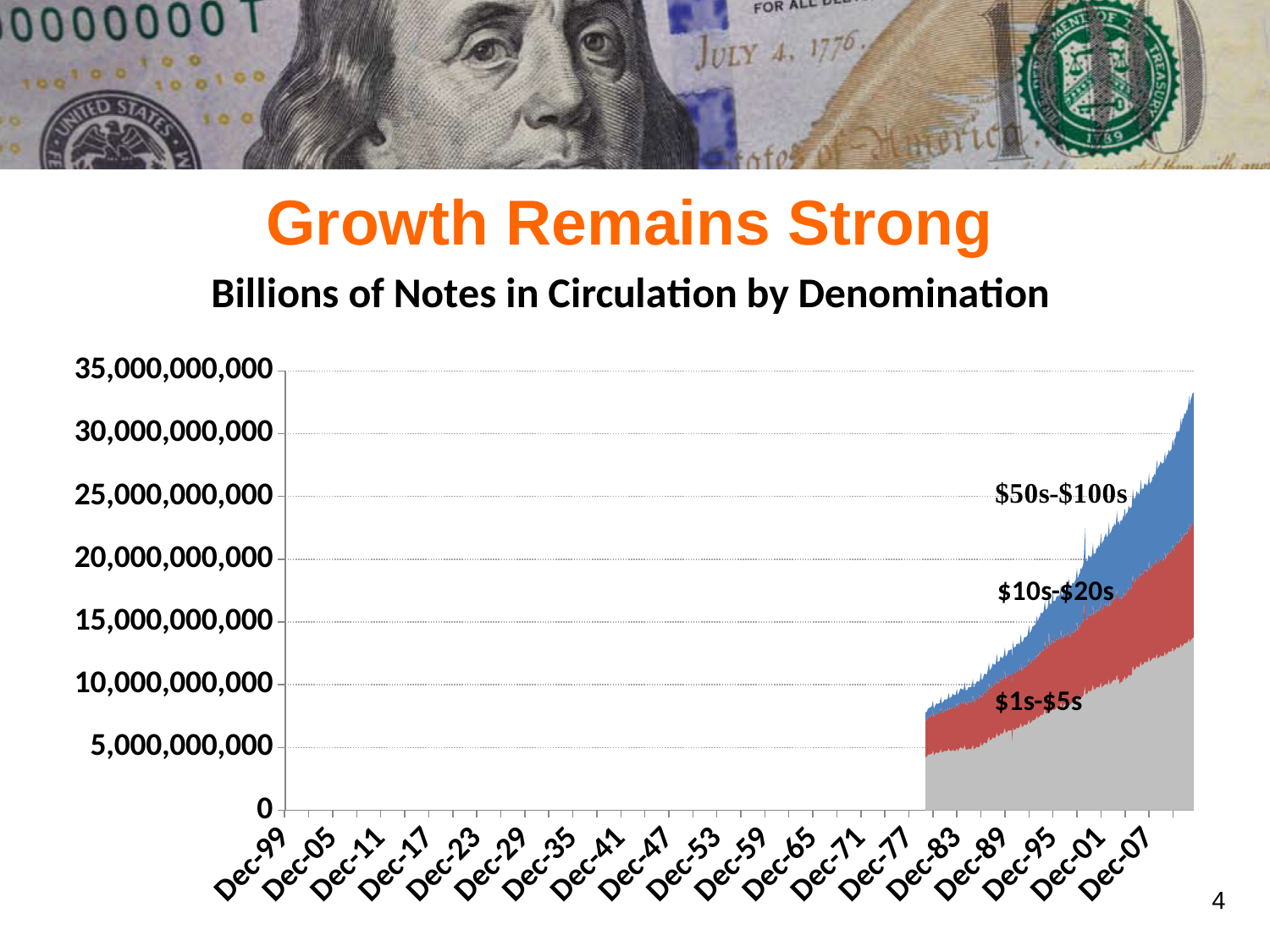

Growth Remains Strong

### Chart: Billions of Notes in Circulation by Denomination

| Category | $1 -$52 | $10 - $203 | $50 - $1004 |
|---|---|---|---|
| 29221 | 4234000000.0 | 2918800000.0 | 659960000.0 |
| 29252 | 4245900000.0 | 2908850000.0 | 663750000.0 |
| 29281 | 4265700000.0 | 2944100000.0 | 673150000.0 |
| 29312 | 4378500000.0 | 2955600000.0 | 679210000.0 |
| 29342 | 4443300000.0 | 2988050000.0 | 690960000.0 |
| 29373 | 4442600000.0 | 3000900000.0 | 703420000.0 |
| 29403 | 4442400000.0 | 3009000000.0 | 715250000.0 |
| 29434 | 4456300000.0 | 3036150000.0 | 724060000.0 |
| 29465 | 4465800000.0 | 3020100000.0 | 728960000.0 |
| 29495 | 4497600000.0 | 3037250000.0 | 737880000.0 |
| 29526 | 4566500000.0 | 3142050000.0 | 751430000.0 |
| 29556 | 4764500000.0 | 3229350000.0 | 767260000.0 |
| 29587 | 4481600000.0 | 2980950000.0 | 743680000.0 |
| 29618 | 4391300000.0 | 2994650000.0 | 750460000.0 |
| 29646 | 4515900000.0 | 3036900000.0 | 764370000.0 |
| 29677 | 4570400000.0 | 3061650000.0 | 770470000.0 |
| 29707 | 4611700000.0 | 3099800000.0 | 777850000.0 |
| 29738 | 4625800000.0 | 3130100000.0 | 790140000.0 |
| 29768 | 4544200000.0 | 3097350000.0 | 798940000.0 |
| 29799 | 4591400000.0 | 3102250000.0 | 798770000.0 |
| 29830 | 4618000000.0 | 3115200000.0 | 795330000.0 |
| 29860 | 4614800000.0 | 3116150000.0 | 799860000.0 |
| 29891 | 4760500000.0 | 3244550000.0 | 817140000.0 |
| 29921 | 4912400000.0 | 3308400000.0 | 835850000.0 |
| 29952 | 4641300000.0 | 3098850000.0 | 818980000.0 |
| 29983 | 4612300000.0 | 3104700000.0 | 819670000.0 |
| 30011 | 4659500000.0 | 3160650000.0 | 830920000.0 |
| 30042 | 4668000000.0 | 3161800000.0 | 845420000.0 |
| 30072 | 4723500000.0 | 3207800000.0 | 863830000.0 |
| 30103 | 4748900000.0 | 3242750000.0 | 875560000.0 |
| 30133 | 4706600000.0 | 3198750000.0 | 882660000.0 |
| 30164 | 4721800000.0 | 3227950000.0 | 891240000.0 |
| 30195 | 4717700000.0 | 3226250000.0 | 890140000.0 |
| 30225 | 4748800000.0 | 3256450000.0 | 893710000.0 |
| 30256 | 4891500000.0 | 3401350000.0 | 911950000.0 |
| 30286 | 4986000000.0 | 3426700000.0 | 929620000.0 |
| 30317 | 4730200000.0 | 3250450000.0 | 914340000.0 |
| 30348 | 4745200000.0 | 3300950000.0 | 920390000.0 |
| 30376 | 4754900000.0 | 3357150000.0 | 939310000.0 |
| 30407 | 4692900000.0 | 3353750000.0 | 952490000.0 |
| 30437 | 4809100000.0 | 3449700000.0 | 970800000.0 |
| 30468 | 4831200000.0 | 3482250000.0 | 985280000.0 |
| 30498 | 4759100000.0 | 3423450000.0 | 992210000.0 |
| 30529 | 4785500000.0 | 3444550000.0 | 1000750000.0 |
| 30560 | 4711100000.0 | 3423250000.0 | 1004140000.0 |
| 30590 | 4749100000.0 | 3440400000.0 | 1018700000.0 |
| 30621 | 4849700000.0 | 3573350000.0 | 1039270000.0 |
| 30651 | 4964700000.0 | 3656750000.0 | 1061190000.0 |
| 30682 | 4712500000.0 | 3435100000.0 | 1042350000.0 |
| 30713 | 4764300000.0 | 3462800000.0 | 1044380000.0 |
| 30742 | 4882300000.0 | 3477600000.0 | 1057030000.0 |
| 30773 | 4938800000.0 | 3495350000.0 | 1070180000.0 |
| 30803 | 5017100000.0 | 3596600000.0 | 1088900000.0 |
| 30834 | 5013400000.0 | 3591350000.0 | 1103690000.0 |
| 30864 | 4973000000.0 | 3576950000.0 | 1112020000.0 |
| 30895 | 4946900000.0 | 3617250000.0 | 1116860000.0 |
| 30926 | 4903900000.0 | 3554000000.0 | 1113270000.0 |
| 30956 | 4958300000.0 | 3580850000.0 | 1118710000.0 |
| 30987 | 5111600000.0 | 3678900000.0 | 1133900000.0 |
| 31017 | 5231600000.0 | 3807950000.0 | 1159350000.0 |
| 31048 | 4873000000.0 | 3583600000.0 | 1132040000.0 |
| 31079 | 4837500000.0 | 3605100000.0 | 1137420000.0 |
| 31107 | 4819900000.0 | 3587700000.0 | 1149730000.0 |
| 31138 | 4854600000.0 | 3620550000.0 | 1161430000.0 |
| 31168 | 4910500000.0 | 3716700000.0 | 1185910000.0 |
| 31199 | 4913800000.0 | 3715600000.0 | 1199490000.0 |
| 31229 | 4861000000.0 | 3708550000.0 | 1214180000.0 |
| 31260 | 4870200000.0 | 3743100000.0 | 1223590000.0 |
| 31291 | 4849000000.0 | 3687300000.0 | 1219010000.0 |
| 31321 | 4936700000.0 | 3747000000.0 | 1231550000.0 |
| 31352 | 5067900000.0 | 3860200000.0 | 1255410000.0 |
| 31382 | 5235000000.0 | 3955150000.0 | 1280780000.0 |
| 31413 | 4873700000.0 | 3694550000.0 | 1251340000.0 |
| 31444 | 4874800000.0 | 3696950000.0 | 1257440000.0 |
| 31472 | 4914500000.0 | 3751350000.0 | 1271280000.0 |
| 31503 | 4972400000.0 | 3812700000.0 | 1285830000.0 |
| 31533 | 5030600000.0 | 3874050000.0 | 1300360000.0 |
| 31564 | 5072500000.0 | 3891350000.0 | 1313150000.0 |
| 31594 | 5036700000.0 | 3896450000.0 | 1325610000.0 |
| 31625 | 5032900000.0 | 3903200000.0 | 1336960000.0 |
| 31656 | 5012900000.0 | 3843500000.0 | 1334680000.0 |
| 31686 | 5077300000.0 | 3871950000.0 | 1349620000.0 |
| 31717 | 5232000000.0 | 3994850000.0 | 1375510000.0 |
| 31747 | 5486500000.0 | 4110000000.0 | 1409530000.0 |
| 31778 | 5169300000.0 | 3859050000.0 | 1381680000.0 |
| 31809 | 5149900000.0 | 3850450000.0 | 1388950000.0 |
| 31837 | 5236400000.0 | 3882400000.0 | 1403080000.0 |
| 31868 | 5343400000.0 | 3942000000.0 | 1419650000.0 |
| 31898 | 5405600000.0 | 4016350000.0 | 1442420000.0 |
| 31929 | 5387000000.0 | 4043400000.0 | 1452780000.0 |
| 31959 | 5355100000.0 | 4023300000.0 | 1468860000.0 |
| 31990 | 5331500000.0 | 4006800000.0 | 1475700000.0 |
| 32021 | 5363900000.0 | 4006900000.0 | 1476310000.0 |
| 32051 | 5555900000.0 | 4045050000.0 | 1503020000.0 |
| 32082 | 5715400000.0 | 4168800000.0 | 1538550000.0 |
| 32112 | 5902900000.0 | 4304800000.0 | 1568540000.0 |
| 32143 | 5568500000.0 | 4043650000.0 | 1538270000.0 |
| 32174 | 5572500000.0 | 4042950000.0 | 1542840000.0 |
| 32203 | 5638100000.0 | 4115600000.0 | 1567650000.0 |
| 32234 | 5647900000.0 | 4112550000.0 | 1580740000.0 |
| 32264 | 5771300000.0 | 4239000000.0 | 1603850000.0 |
| 32295 | 5834300000.0 | 4258900000.0 | 1630250000.0 |
| 32325 | 5762900000.0 | 4185450000.0 | 1639350000.0 |
| 32356 | 5784100000.0 | 4200150000.0 | 1644080000.0 |
| 32387 | 5746300000.0 | 4181150000.0 | 1642210000.0 |
| 32417 | 5818100000.0 | 4201950000.0 | 1654700000.0 |
| 32448 | 6016200000.0 | 4344000000.0 | 1686730000.0 |
| 32478 | 6269800000.0 | 4487000000.0 | 1717650000.0 |
| 32509 | 5962400000.0 | 4200800000.0 | 1680560000.0 |
| 32540 | 5881600000.0 | 4217100000.0 | 1688760000.0 |
| 32568 | 5948800000.0 | 4234200000.0 | 1707450000.0 |
| 32599 | 5949200000.0 | 4213500000.0 | 1716680000.0 |
| 32629 | 6125800000.0 | 4344650000.0 | 1735680000.0 |
| 32660 | 6137200000.0 | 4348200000.0 | 1749960000.0 |
| 32690 | 6102200000.0 | 4300100000.0 | 1753990000.0 |
| 32721 | 6085600000.0 | 4285600000.0 | 1761330000.0 |
| 32752 | 6144100000.0 | 4246800000.0 | 1748510000.0 |
| 32782 | 6235800000.0 | 4301400000.0 | 1751300000.0 |
| 32813 | 6397500000.0 | 4437900000.0 | 1780130000.0 |
| 32843 | 6574100000.0 | 4605150000.0 | 1822010000.0 |
| 32874 | 6184620087.0 | 4311212420.7 | 1794499873.0 |
| 32905 | 6197179386.0 | 4329972840.2 | 1757094418.0 |
| 32933 | 6198400000.0 | 4346200000.0 | 1838350000.0 |
| 32964 | 6276719282.0 | 4363754652.0 | 1859013801.0 |
| 32994 | 6390768658.0 | 4486375398.2 | 1892034762.3000002 |
| 33025 | 6366615570.0 | 4455725252.2 | 1915021273.0 |
| 33055 | 6355298652.5 | 4422461681.2 | 1935329175.0 |
| 33086 | 6397976499.0 | 4446011582.7 | 1967080587.0 |
| 33117 | 6361962377.6 | 4420760206.2 | 1969646252.0 |
| 33147 | 6429124174.0 | 4464282720.2 | 1995755878.0 |
| 33178 | 5469978968.5 | 4591899367.85 | 2037993124.46 |
| 33208 | 6750571263.0 | 4710047018.2 | 2079930224.0 |
| 33239 | 6378002687.7 | 4459322059.7 | 2081317618.0 |
| 33270 | 6418824784.0 | 4470811444.7 | 2103283921.5 |
| 33298 | 6434224344.0 | 4461582966.2 | 2120136467.5 |
| 33329 | 6457804801.5 | 4445938691.2 | 2122645835.0 |
| 33359 | 6559154329.5 | 4550595897.7 | 2142745679.0 |
| 33390 | 6544678437.8 | 4519048842.7 | 2159109662.46 |
| 33420 | 6572259905.0 | 4495970607.2 | 2171997481.7 |
| 33451 | 6610268924.0 | 4553305244.2 | 2186603754.96 |
| 33482 | 6554055494.0 | 4484283284.75 | 2182241997.0 |
| 33512 | 6665033907.0 | 4531326699.7 | 2005519112.0 |
| 33543 | 6798924642.0 | 4669968482.299999 | 2237898374.0 |
| 33573 | 7009101714.0 | 4764480115.75 | 2284876286.0 |
| 33604 | 6622694572.0 | 4481900794.75 | 2249703040.0 |
| 33635 | 6649021351.0 | 4500347457.55 | 2263598140.0 |
| 33664 | 6664439824.6 | 4525346643.2 | 2279184796.0 |
| 33695 | 6750168631.0 | 4571171980.299999 | 2303650597.0 |
| 33725 | 6828760668.0 | 4639482053.5 | 2325504218.0 |
| 33756 | 6844263882.2 | 4615874962.75 | 2341478160.0 |
| 33786 | 6783795793.0 | 4624323962.75 | 2377416005.5 |
| 33817 | 6813828622.0 | 4608996668.4 | 2399133556.5 |
| 33848 | 6807249719.0 | 4652165730.2 | 2408742137.5 |
| 33878 | 6915638673.0 | 4657211021.55 | 2435249405.5 |
| 33909 | 7058849809.7 | 4835588978.6 | 2473097768.5 |
| 33939 | 7286225315.0 | 4960286546.25 | 2530932135.5 |
| 33970 | 6914800000.0 | 4673650000.0 | 2502380000.0 |
| 34001 | 6942200000.0 | 4694900000.0 | 2531530000.0 |
| 34029 | 7029100000.0 | 4723550000.0 | 2552540000.0 |
| 34060 | 7055000000.0 | 4734700000.0 | 2583320000.0 |
| 34090 | 7156469602.0 | 4825106077.7 | 2620927856.75 |
| 34121 | 7196907216.0 | 4832719695.0 | 2652346156.0 |
| 34151 | 7163165070.0 | 4812051356.0 | 2676530945.0 |
| 34182 | 7199351204.0 | 4823728315.0 | 2703958288.0 |
| 34213 | 7206803935.0 | 4836240826.0 | 2724420391.0 |
| 34243 | 7237974683.0 | 4837163722.0 | 2741139610.0 |
| 34274 | 7438806757.0 | 5003677856.0 | 2785164957.0 |
| 34304 | 7598542453.0 | 5066560629.0 | 2834061424.0 |
| 34335 | 7310596863.0 | 4885908170.0 | 2815616855.0 |
| 34366 | 7358876850.0 | 4937523919.0 | 2849323583.0 |
| 34394 | 7496441540.0 | 5073584452.0 | 2896315091.0 |
| 34425 | 7421152927.0 | 4924905235.0 | 2910634772.0 |
| 34455 | 7565606063.0 | 5094384467.0 | 2955671049.0 |
| 34486 | 7638888785.0 | 5122981247.0 | 2993950645.0 |
| 34516 | 7571217057.0 | 5048088368.0 | 3008583768.0 |
| 34547 | 7625262324.0 | 5123226447.0 | 3032800223.0 |
| 34578 | 7586931043.0 | 5076352538.0 | 3034127714.0 |
| 34608 | 7696431613.0 | 5112583135.0 | 3070126729.0 |
| 34639 | 7944276889.0 | 5294090268.0 | 3112816901.0 |
| 34669 | 8075307660.0 | 5405144078.0 | 3168954326.0 |
| 34700 | 7714483502.0 | 5107985124.0 | 3132820465.0 |
| 34731 | 7734610389.0 | 5143873018.0 | 3145823781.0 |
| 34759 | 7736986962.0 | 5114634683.0 | 3192359747.0 |
| 34790 | 7802189305.0 | 5163658633.0 | 3222145503.0 |
| 34820 | 7953449796.0 | 5332249304.0 | 3252474624.0 |
| 34851 | 8839262380.0 | 5640339689.0 | 3257688303.0 |
| 34881 | 7892366540.0 | 5260892182.0 | 3245067191.0 |
| 34912 | 7923689120.0 | 5306611432.0 | 3250877141.0 |
| 34943 | 7888890853.0 | 5238292000.0 | 3243491474.0 |
| 34973 | 7975195780.0 | 5308310423.0 | 3258157696.0 |
| 35004 | 8194197404.0 | 5447209534.0 | 3288388792.0 |
| 35034 | 8364044618.0 | 5621582685.0 | 3343542145.0 |
| 35065 | 7985605252.0 | 5329212534.0 | 3279081073.0 |
| 35096 | 8020203073.0 | 5362737919.0 | 3295248057.0 |
| 35125 | 7999084256.0 | 5332912007.0 | 3332744661.0 |
| 35156 | 8069777754.0 | 5373310460.0 | 3337244659.0 |
| 35186 | 8183003151.0 | 5473638466.0 | 3365996722.0 |
| 35217 | 8159855682.0 | 5447567314.0 | 3393404893.0 |
| 35247 | 8161424408.0 | 5475031226.0 | 3425531456.0 |
| 35278 | 8173995569.0 | 5510694651.0 | 3448832052.0 |
| 35309 | 8162409982.0 | 5420333974.0 | 3444248950.0 |
| 35339 | 8221631952.0 | 5454316766.0 | 3464166725.0 |
| 35370 | 8394277050.0 | 5606440768.0 | 3516101241.0 |
| 35400 | 8657171046.0 | 5782522275.0 | 3585286006.0 |
| 35431 | 8174092350.0 | 5376901009.0 | 3521011454.0 |
| 35462 | 8207825779.0 | 5403329585.0 | 3550275762.0 |
| 35490 | 8271210267.0 | 5432130941.0 | 3572746715.0 |
| 35521 | 8307128481.0 | 5430287746.0 | 3590985651.0 |
| 35551 | 8526288895.0 | 5587187199.0 | 3688960864.0 |
| 35582 | 8397769900.0 | 5511197685.0 | 3644348013.0 |
| 35612 | 8375539145.0 | 5482166511.0 | 3662013518.0 |
| 35643 | 8415733160.0 | 5544894076.0 | 3691800003.0 |
| 35674 | 8367099411.0 | 5455497091.0 | 3690651421.0 |
| 35704 | 8406579281.0 | 5443792773.0 | 3726112363.0 |
| 35735 | 8608237032.0 | 5635418190.0 | 3792544303.0 |
| 35765 | 8852315359.0 | 5817774025.0 | 3880613437.0 |
| 35796 | 8367376732.0 | 5377578548.0 | 3804065449.0 |
| 35827 | 8412431942.0 | 5400521016.0 | 3839564979.0 |
| 35855 | 8484904812.0 | 5464142850.0 | 3859742514.0 |
| 35886 | 8544616375.0 | 5468750784.0 | 3874659753.0 |
| 35916 | 8644671155.0 | 5560543030.5 | 3898584602.0 |
| 35947 | 8660262752.0 | 5560940512.0 | 3931369078.0 |
| 35977 | 8593605112.0 | 5499461149.0 | 3963804886.0 |
| 36008 | 8613231890.0 | 5516883527.0 | 3983868598.0 |
| 36039 | 8663538674.0 | 5587338255.0 | 4029135968.0 |
| 36069 | 8706370998.0 | 5570908754.0 | 4066884658.0 |
| 36100 | 8933692920.0 | 5793719639.0 | 4128528908.0 |
| 36130 | 9163226086.0 | 5969266354.0 | 4209993642.0 |
| 36161 | 8696937315.0 | 5576307657.0 | 4148107941.0 |
| 36192 | 8760052144.0 | 5632190885.0 | 4205137110.0 |
| 36220 | 8854508460.0 | 5705363789.0 | 4256236821.0 |
| 36251 | 8856575177.0 | 5685726372.0 | 4280204410.0 |
| 36281 | 9017000570.0 | 5862960943.5 | 4334325235.0 |
| 36312 | 9069329672.0 | 5872983354.0 | 4372369856.0 |
| 36342 | 8968059587.0 | 5788432769.0 | 4402382493.0 |
| 36373 | 9063478763.0 | 5865028386.5 | 4438313443.0 |
| 36404 | 9096481069.0 | 5920445175.0 | 4488371148.0 |
| 36434 | 9204645078.0 | 6081476640.0 | 4586060371.0 |
| 36465 | 9587348218.5 | 6688138959.0 | 4778128668.0 |
| 36495 | 9938281781.0 | 7423599588.0 | 5155218764.0 |
| 36526 | 9254139789.0 | 5970558057.0 | 4712792144.7 |
| 36557 | 9287569083.0 | 5938184124.5 | 4691875613.0 |
| 36586 | 9249349583.0 | 5880309857.0 | 4678066072.0 |
| 36617 | 9331927223.0 | 5911086807.0 | 4672972585.0 |
| 36647 | 9524193271.0 | 6117687981.0 | 4699217230.0 |
| 36678 | 9510900303.0 | 6061633120.0 | 4712665037.0 |
| 36708 | 9465549819.0 | 5955564794.0 | 4703989568.0 |
| 36739 | 9549109013.0 | 6039692818.5 | 4710452620.0 |
| 36770 | 9474922722.0 | 5912722553.0 | 4700400769.0 |
| 36800 | 9576921379.0 | 5961092682.0 | 4728378285.0 |
| 36831 | 9814356984.0 | 6099307849.0 | 4778167458.0 |
| 36861 | 10044714228.0 | 6384576729.0 | 4877801276.0 |
| 36892 | 9561931509.0 | 5940549729.0 | 4804917128.0 |
| 36923 | 9656904392.0 | 5995710741.0 | 4848536805.0 |
| 36951 | 9617960752.0 | 5944031936.5 | 4860897142.1 |
| 36982 | 9678712800.0 | 5956300466.0 | 4879677062.0 |
| 37012 | 9838457126.0 | 6129227495.0 | 4927837226.0 |
| 37043 | 9797988794.0 | 6070091851.0 | 4944255640.0 |
| 37073 | 9817028645.0 | 6072663202.0 | 5019101623.0 |
| 37104 | 9881745063.0 | 6195230273.0 | 5088090727.0 |
| 37135 | 9733304512.0 | 6089040530.0 | 5098646688.0 |
| 37165 | 9842211864.5 | 6101588972.0 | 5144699605.0 |
| 37196 | 10013160775.0 | 6184686915.0 | 5208026071.0 |
| 37226 | 10255201247.0 | 6515243902.0 | 5351416626.0 |
| 37257 | 9763097551.0 | 6057221804.0 | 5297624849.0 |
| 37288 | 9861579445.0 | 6139648639.0 | 5358372144.0 |
| 37316 | 9871025193.0 | 6135022690.0 | 5392826562.940001 |
| 37347 | 9914309117.0 | 6160775529.0 | 5422479808.0 |
| 37377 | 10032530690.0 | 6263916656.5 | 5485425834.0 |
| 37408 | 10016872054.0 | 6241834898.0 | 5531197607.0 |
| 37438 | 10083494563.5 | 6450468652.0 | 5573285522.0 |
| 37469 | 10068329045.0 | 6325154889.0 | 5575386401.0 |
| 37500 | 9983927777.0 | 6187265487.0 | 5555973691.0 |
| 37530 | 10040553099.0 | 6205442273.0 | 5587149622.0 |
| 37561 | 10256621306.0 | 6415038557.5 | 5657821484.0 |
| 37591 | 10515472338.0 | 6674840618.0 | 5756115012.0 |
| 37622 | 9974012743.0 | 6178835697.0 | 5707794604.0 |
| 37653 | 10080424717.0 | 6262549725.0 | 5763831212.55 |
| 37681 | 10096555264.0 | 6292703199.0 | 5799663861.0 |
| 37712 | 10188699284.0 | 6338279952.0 | 5818348856.0 |
| 37742 | 10279341596.0 | 6410567829.0 | 5839668361.0 |
| 37773 | 10346182221.0 | 6436096008.0 | 5844860443.0 |
| 37803 | 10355521715.0 | 6414395693.0 | 5853568639.0 |
| 37834 | 10445281371.0 | 6577110813.15 | 5884996139.110001 |
| 37865 | 10360905855.060001 | 6437824409.0 | 5886420789.0 |
| 37895 | 10359581760.0 | 6451152703.0 | 5927113048.12 |
| 37926 | 10607028690.0 | 6684843731.0 | 5994306665.0 |
| 37956 | 10858700862.5 | 6903108474.0 | 6076560360.0 |
| 37987 | 10383546561.5 | 6450361034.0 | 5995067753.0 |
| 38018 | 10433713733.5 | 6502605660.0 | 6024020932.0 |
| 38047 | 10466946382.5 | 6566419478.0 | 6045724492.0 |
| 38078 | 10040129795.5 | 6537962556.0 | 6062572665.0 |
| 38108 | 10188936662.0 | 6733409280.0 | 6116010576.0 |
| 38139 | 10227340706.0 | 6732305151.0 | 6182671899.0 |
| 38169 | 10183034397.0 | 6621118007.0 | 6199366567.0 |
| 38200 | 10250015327.0 | 6671635387.0 | 6223375971.0 |
| 38231 | 10568152506.0 | 6689859578.0 | 6239836262.0 |
| 38261 | 10337773856.0 | 6641112431.0 | 6277797483.0 |
| 38292 | 10646016322.0 | 6897048152.0 | 6364501964.0 |
| 38322 | 10720348984.0 | 6889173858.0 | 6379322408.0 |
| 38353 | 10391905002.0 | 6641279956.0 | 6335842481.0 |
| 38384 | 10525148765.0 | 6734773603.0 | 6368630543.0 |
| 38412 | 10578510151.0 | 6771679220.0 | 6389441259.0 |
| 38443 | 10574915773.0 | 6757784032.0 | 6369660784.0 |
| 38473 | 10763529819.0 | 6979583773.0 | 6416998669.0 |
| 38504 | 10816863600.0 | 6983734280.0 | 6447885630.0 |
| 38534 | 10701097936.0 | 6832952920.0 | 6447027034.4 |
| 38565 | 10756709929.0 | 6912445018.0 | 6470330689.6 |
| 38596 | 10726294057.0 | 6895969168.0 | 6478554234.0 |
| 38626 | 10775876957.0 | 6897924514.0 | 6495455521.0 |
| 38657 | 11290733597.0 | 7125657551.0 | 6580168726.0 |
| 38687 | 11545068943.0 | 7323707925.0 | 6692191358.0 |
| 38718 | 11135842189.0 | 6896203981.0 | 6643886893.0 |
| 38749 | 11241318077.0 | 6991299471.0 | 6684002583.0 |
| 38777 | 11217116569.0 | 6949202165.0 | 6683640397.0 |
| 38808 | 11290192198.0 | 6962153170.0 | 6698548085.0 |
| 38838 | 11465008855.0 | 7200991424.0 | 6741379986.0 |
| 38869 | 11473276560.0 | 7170886147.0 | 6726166682.0 |
| 38899 | 11401991820.0 | 7031566400.0 | 6702572196.8 |
| 38930 | 11472480521.0 | 7157513417.0 | 6728749129.0 |
| 38961 | 11376160723.0 | 7006176812.0 | 6680877970.0 |
| 38991 | 11484577180.0 | 7089255599.0 | 6721690295.0 |
| 39022 | 11715750300.0 | 7251613510.0 | 6801150712.0 |
| 39052 | 11914094796.0 | 7559655058.0 | 6896937030.0 |
| 39083 | 11493599754.0 | 7100773195.0 | 6792782887.0 |
| 39114 | 11621201593.0 | 7216359732.0 | 6824317292.0 |
| 39142 | 11600343836.0 | 7162439361.0 | 6805410677.0 |
| 39173 | 11652774165.0 | 7190496388.0 | 6814707097.0 |
| 39203 | 11826908144.0 | 7385038128.0 | 6848621458.0 |
| 39234 | 11803897532.0 | 7316440860.0 | 6847763601.0 |
| 39264 | 11785672887.0 | 7256511419.0 | 6864549557.0 |
| 39295 | 11847514997.0 | 7363626912.0 | 6858243582.0 |
| 39326 | 11768438143.0 | 7185921348.0 | 6844506282.0 |
| 39356 | 11831405125.0 | 7254415153.0 | 6881862216.0 |
| 39387 | 12020679395.0 | 7349193685.0 | 6886351374.0 |
| 39417 | 12257989095.0 | 7704749575.0 | 6952119421.6 |
| 39448 | 11821665742.5 | 7240680376.0 | 6843524934.0 |
| 39479 | 11892736905.0 | 7303100504.0 | 6873465110.0 |
| 39508 | 11967003333.0 | 7331257673.0 | 6870880085.0 |
| 39539 | 11992084580.0 | 7338616497.0 | 6857431994.0 |
| 39569 | 12114909338.0 | 7489780874.0 | 6917412113.0 |
| 39600 | 12123661795.0 | 7462190802.0 | 6961501083.0 |
| 39630 | 12135804698.0 | 7459567749.0 | 7020326019.0 |
| 39661 | 12187723870.0 | 7598843826.0 | 7024161004.0 |
| 39692 | 12109843275.0 | 7456863488.0 | 7087352050.0 |
| 39722 | 12098257720.0 | 7462744730.0 | 7303209509.0 |
| 39753 | 12320949292.0 | 7661146223.0 | 7399953393.0 |
| 39783 | 12515368787.0 | 7884684095.0 | 7544834366.0 |
| 39814 | 12071233419.0 | 7465268434.0 | 7555388398.0 |
| 39845 | 12144808280.0 | 7551734291.0 | 7639247422.0 |
| 39873 | 12177060990.0 | 7587635064.0 | 7695100605.0 |
| 39904 | 12231677993.0 | 7595855381.0 | 7685964485.0 |
| 39934 | 12347913335.0 | 7728095219.0 | 7712987974.0 |
| 39965 | 12319041501.0 | 7687816140.0 | 7732382673.5 |
| 39995 | 12261279305.0 | 7602435052.0 | 7746358642.0 |
| 40026 | 12269589685.0 | 7604493395.0 | 7748346047.0 |
| 40057 | 12286906808.0 | 7632608412.0 | 7778165270.0 |
| 40087 | 12269598966.0 | 7617521441.0 | 7781339064.0 |
| 40118 | 12502016852.0 | 7869035482.0 | 7832413787.0 |
| 40148 | 12675748128.0 | 8000011785.0 | 7870902587.0 |
| 40179 | 12261595296.0 | 7681042837.0 | 7814452135.0 |
| 40210 | 12409499072.0 | 7866420776.0 | 7920981599.0 |
| 40238 | 12495874803.0 | 7870461223.0 | 7953236379.0 |
| 40269 | 12503282584.0 | 7821741390.0 | 7964295474.0 |
| 40299 | 12638968086.0 | 8017535494.0 | 8005722267.0 |
| 40330 | 12681366098.0 | 7990193835.0 | 8026986385.0 |
| 40360 | 12615228216.0 | 7852243324.0 | 8035667814.0 |
| 40391 | 12668025640.0 | 7900430391.0 | 8082810206.0 |
| 40422 | 12649864021.0 | 7902643739.0 | 8136719097.0 |
| 40452 | 12673963523.0 | 7902348581.0 | 8221029233.0 |
| 40483 | 12913304950.0 | 8169466867.0 | 8331720313.0 |
| 40513 | 12926416712.0 | 8189887091.0 | 8384023400.0 |
| 40544 | 12604683739.0 | 7950119943.0 | 8369471886.0 |
| 40575 | 12756239583.0 | 8208018670.0 | 8523662544.0 |
| 40603 | 12799520882.0 | 8228028452.5 | 8603437989.0 |
| 40634 | 12844857664.0 | 8235347579.0 | 8683869772.0 |
| 40664 | 12978138159.0 | 8440463376.0 | 8762717897.0 |
| 40695 | 13000664253.0 | 8393311255.0 | 8807746730.0 |
| 40725 | 12935933223.5 | 8282998949.0 | 8845791793.0 |
| 40756 | 12984786464.0 | 8396707517.0 | 8895533995.0 |
| 40787 | 12910176168.0 | 8296177114.0 | 8907465853.0 |
| 40817 | 12977369448.0 | 8365715889.0 | 8981456278.0 |
| 40848 | 13180675259.0 | 8590317958.0 | 9103243362.0 |
| 40878 | 13306497498.0 | 8773113322.8 | 9218313883.0 |
| 40909 | 12930001701.0 | 8374051207.8 | 9214841125.0 |
| 40940 | 13099463867.0 | 8661557260.0 | 9395482895.0 |
| 40969 | 13135487170.0 | 8617217060.0 | 9470075002.0 |
| 41000 | 13181716989.0 | 8584813308.0 | 9493538017.0 |
| 41030 | 13343979730.0 | 8763203441.0 | 9549835322.0 |
| 41061 | 13309390599.0 | 8679920205.0 | 9585318303.0 |
| 41091 | 13298666280.0 | 8640144306.0 | 9609551827.0 |
| 41122 | 13380391662.0 | 8828875601.0 | 9716972599.0 |
| 41153 | 13293436927.0 | 8640740245.0 | 9755470283.0 |
| 41183 | 13419899780.0 | 8792280933.0 | 9868041633.0 |
| 41214 | 13514645088.0 | 8931384400.0 | 9925829949.0 |
| 41244 | 13740463604.0 | 9222041699.0 | 10081034874.0 |
| 41275 | 13374144939.0 | 8789229151.0 | 10017778767.0 |
| 41306 | 13509282591.0 | 8983423686.0 | 10140709648.0 |
| 41334 | 13576202451.0 | 9064526769.0 | 10180031915.0 |
| 41365 | 13628540979.0 | 9076791096.5 | 10223680978.1 |
| 41395 | 13717817162.0 | 9220366571.0 | 10281410723.0 |
| 41426 | 13743424525.0 | 9144192050.0 | 10327101853.0 |
| 41456 | 13758736743.0 | 9132708877.0 | 10363855226.0 |
|  | None | None | None |

4